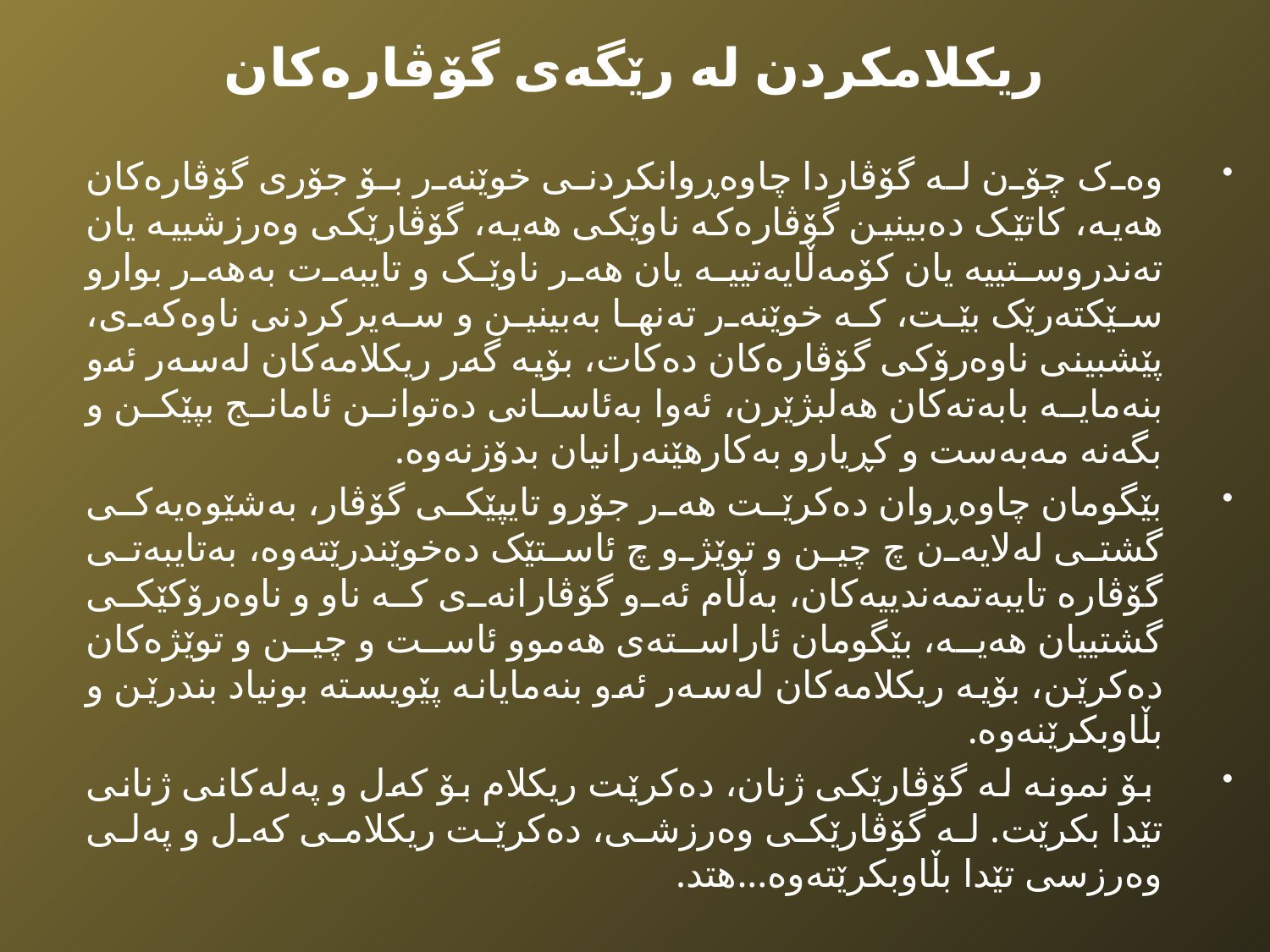

# ریکلامکردن لە رێگەی گۆڤارەکان
وەک چۆن لە گۆڤاردا چاوەڕوانکردنى خوێنەر بۆ جۆرى گۆڤارەکان هەیە، کاتێک دەبینین گۆڤارەکە ناوێکی هەیە، گۆڤارێکی وەرزشییە یان تەندروستییە یان کۆمەڵایەتییە یان هەر ناوێک و تایبەت بەهەر بوارو سێکتەرێک بێت، کە خوێنەر تەنها بەبینین و سەیرکردنی ناوەکەی، پێشبینی ناوەرۆکی گۆڤارەکان دەکات، بۆیە گەر ریکلامەکان لەسەر ئەو بنەمایە بابەتەکان هەلبژێرن، ئەوا بەئاسانی دەتوانن ئامانج بپێکن و بگەنە مەبەست و کڕیارو بەکارهێنەرانیان بدۆزنەوە.
بێگومان چاوەڕوان دەکرێت هەر جۆرو تایپێکی گۆڤار، بەشێوەیەکی گشتی لەلایەن چ چین و توێژو چ ئاستێک دەخوێندرێتەوە، بەتایبەتی گۆڤارە تایبەتمەندییەکان، بەڵام ئەو گۆڤارانەی کە ناو و ناوەرۆکێکی گشتییان هەیە، بێگومان ئاراستەی هەموو ئاست و چین و توێژەکان دەکرێن، بۆیە ریکلامەکان لەسەر ئەو بنەمایانە پێویستە بونیاد بندرێن و بڵاوبکرێنەوە.
 بۆ نمونە لە گۆڤارێکی ژنان، دەکرێت ریکلام بۆ کەل و پەلەکانی ژنانی تێدا بکرێت. لە گۆڤارێکی وەرزشی، دەکرێت ریکلامی کەل و پەلی وەرزسی تێدا بڵاوبکرێتەوە...هتد.